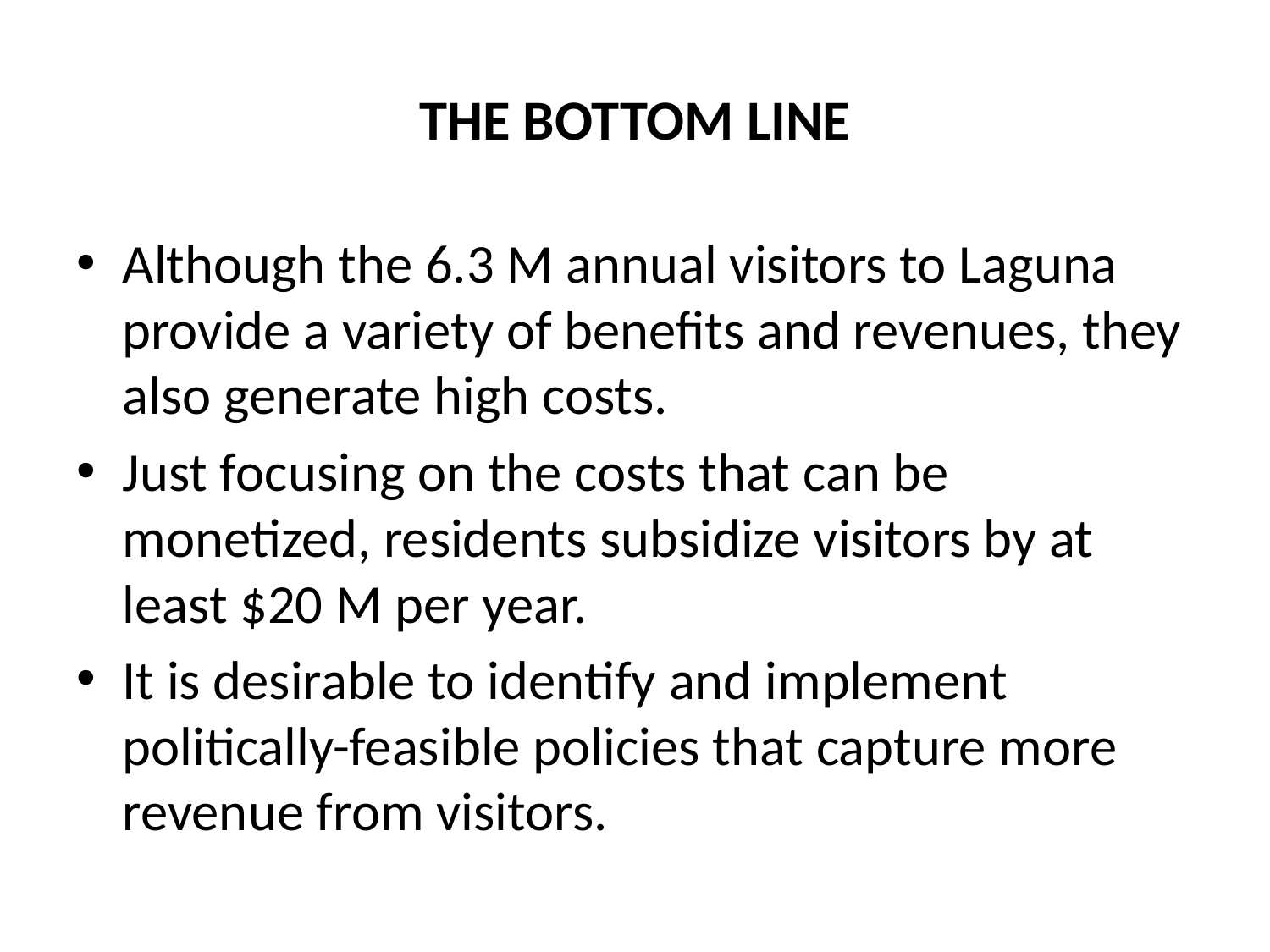

# THE BOTTOM LINE
Although the 6.3 M annual visitors to Laguna provide a variety of benefits and revenues, they also generate high costs.
Just focusing on the costs that can be monetized, residents subsidize visitors by at least $20 M per year.
It is desirable to identify and implement politically-feasible policies that capture more revenue from visitors.